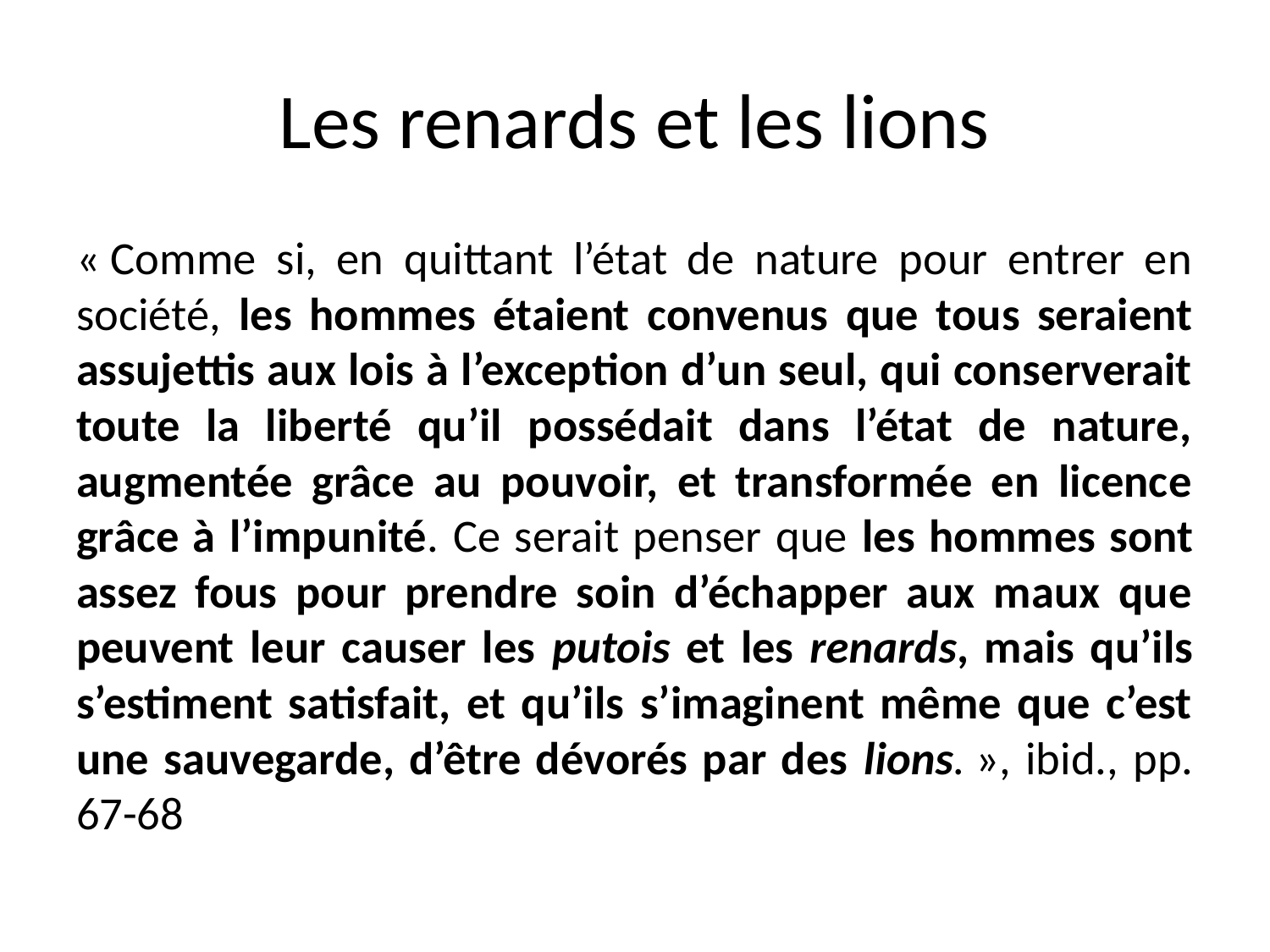

# Les renards et les lions
« Comme si, en quittant l’état de nature pour entrer en société, les hommes étaient convenus que tous seraient assujettis aux lois à l’exception d’un seul, qui conserverait toute la liberté qu’il possédait dans l’état de nature, augmentée grâce au pouvoir, et transformée en licence grâce à l’impunité. Ce serait penser que les hommes sont assez fous pour prendre soin d’échapper aux maux que peuvent leur causer les putois et les renards, mais qu’ils s’estiment satisfait, et qu’ils s’imaginent même que c’est une sauvegarde, d’être dévorés par des lions. », ibid., pp. 67-68